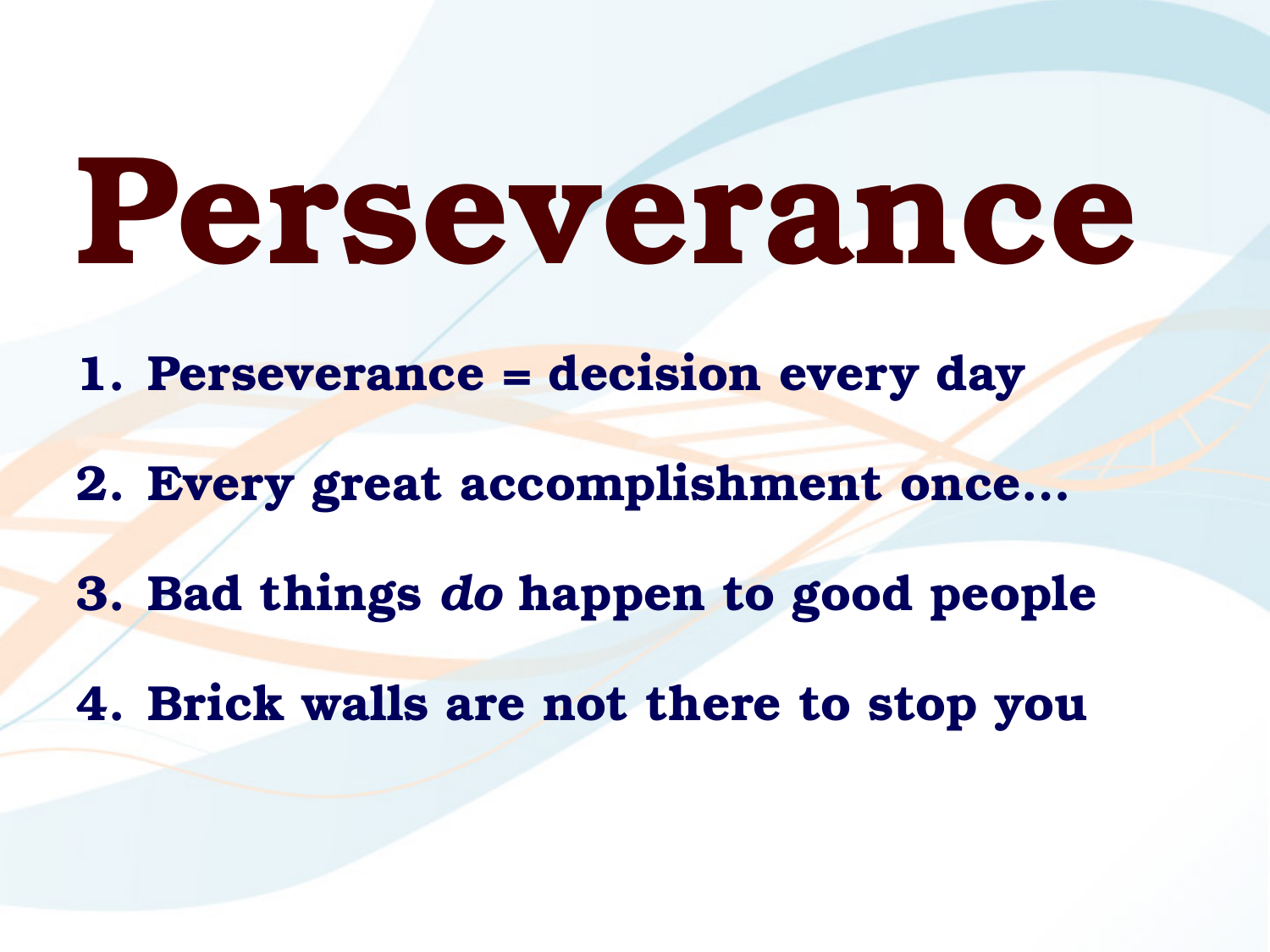

Perseverance
Perseverance = decision every day
Every great accomplishment once…
Bad things do happen to good people
Brick walls are not there to stop you